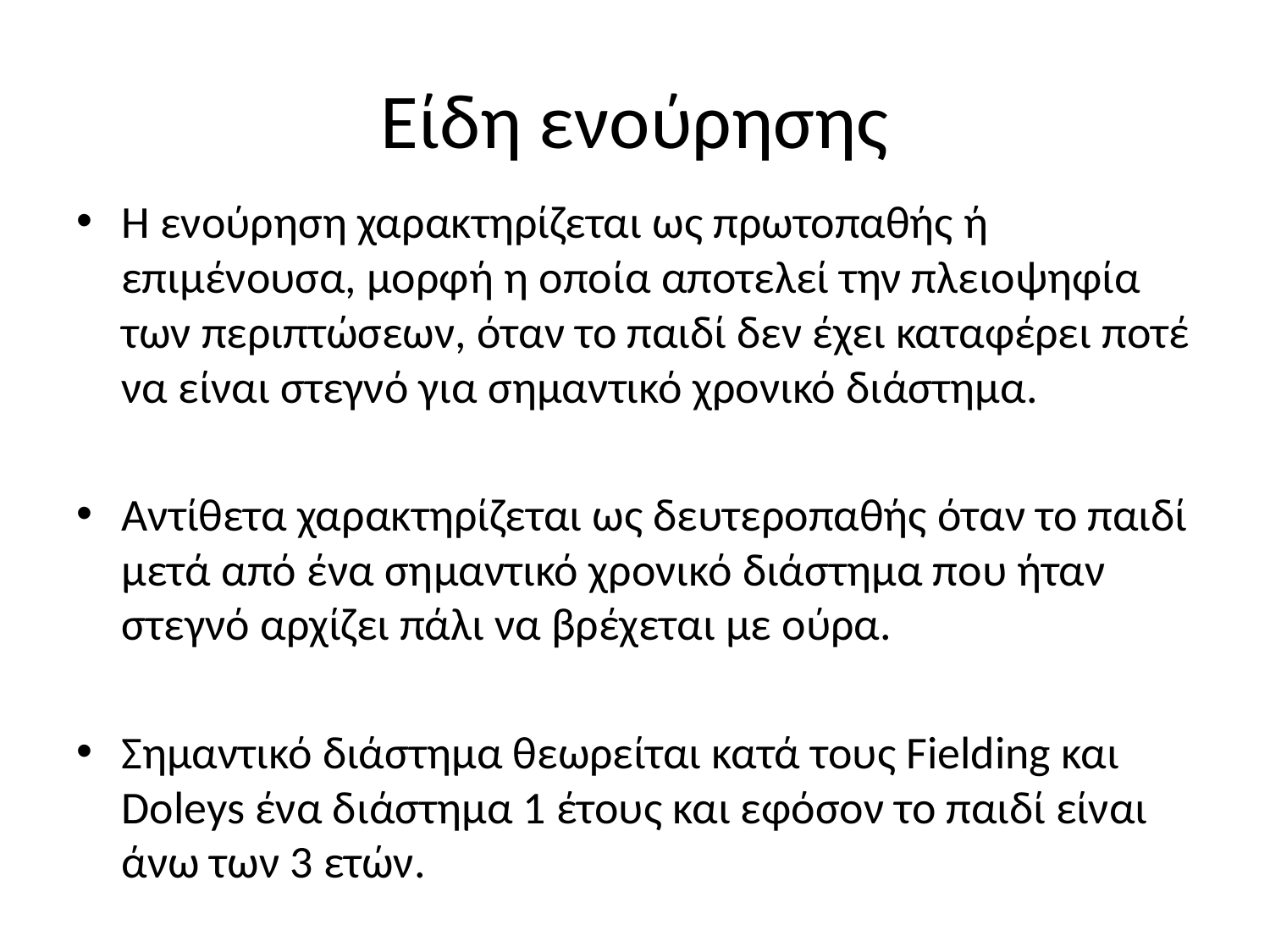

# Είδη ενούρησης
Η ενούρηση χαρακτηρίζεται ως πρωτοπαθής ή επιμένουσα, μορφή η οποία αποτελεί την πλειοψηφία των περιπτώσεων, όταν το παιδί δεν έχει καταφέρει ποτέ να είναι στεγνό για σημαντικό χρονικό διάστημα.

Αντίθετα χαρακτηρίζεται ως δευτεροπαθής όταν το παιδί μετά από ένα σημαντικό χρονικό διάστημα που ήταν στεγνό αρχίζει πάλι να βρέχεται με ούρα.

Σημαντικό διάστημα θεωρείται κατά τους Fielding και Doleys ένα διάστημα 1 έτους και εφόσον το παιδί είναι άνω των 3 ετών.